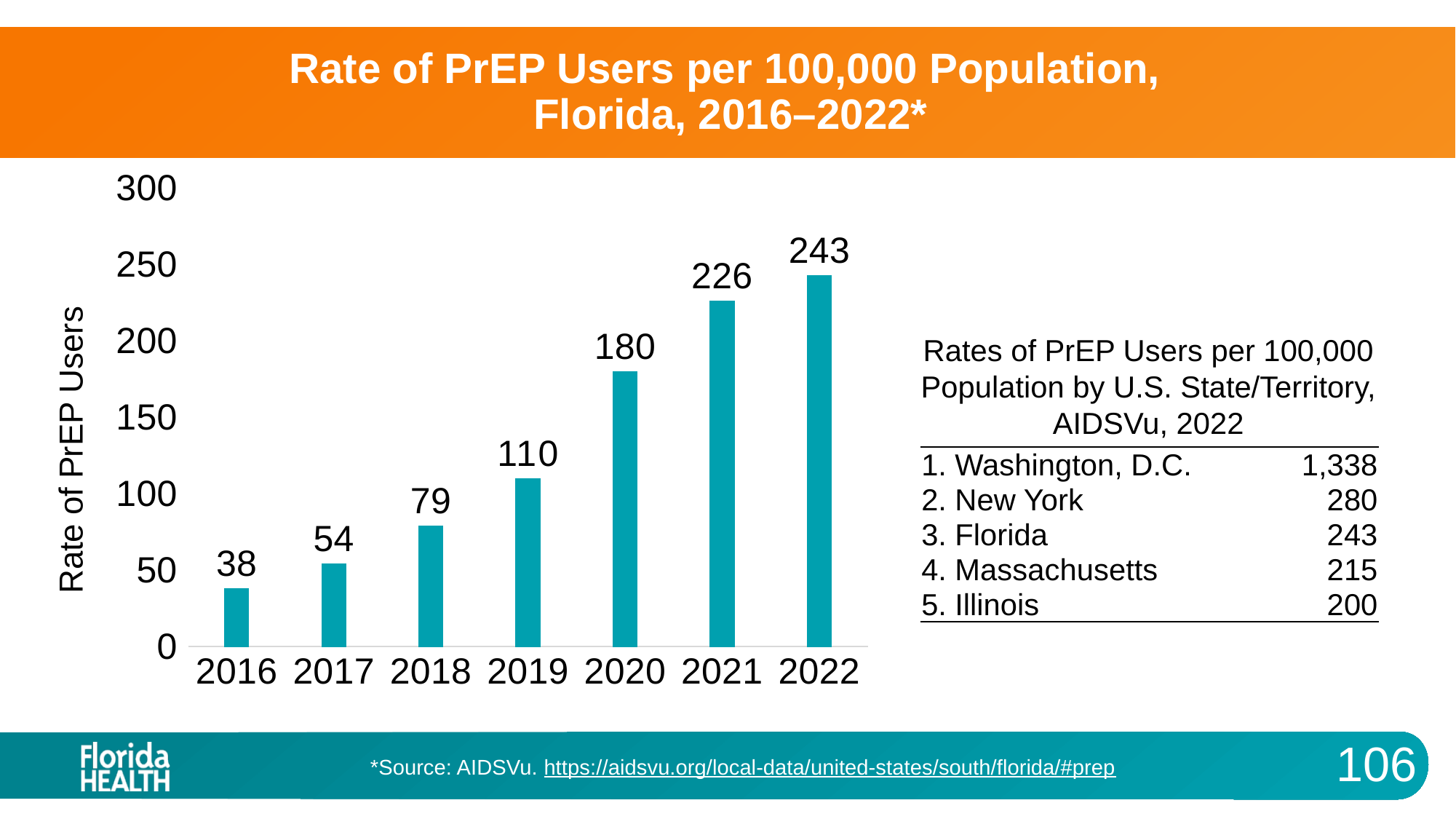

# Rate of PrEP Users per 100,000 Population, Florida, 2016–2022*

### Chart

| Category |  |
|---|---|
| 2016 | 38.0 |
| 2017 | 54.0 |
| 2018 | 79.0 |
| 2019 | 110.0 |
| 2020 | 180.0 |
| 2021 | 226.0 |
| 2022 | 243.0 |
Rates of PrEP Users per 100,000 Population by U.S. State/Territory, AIDSVu, 2022
| 1. Washington, D.C. | 1,338 |
| --- | --- |
| 2. New York | 280 |
| 3. Florida | 243 |
| 4. Massachusetts | 215 |
| 5. Illinois | 200 |
 *Source: AIDSVu. https://aidsvu.org/local-data/united-states/south/florida/#prep